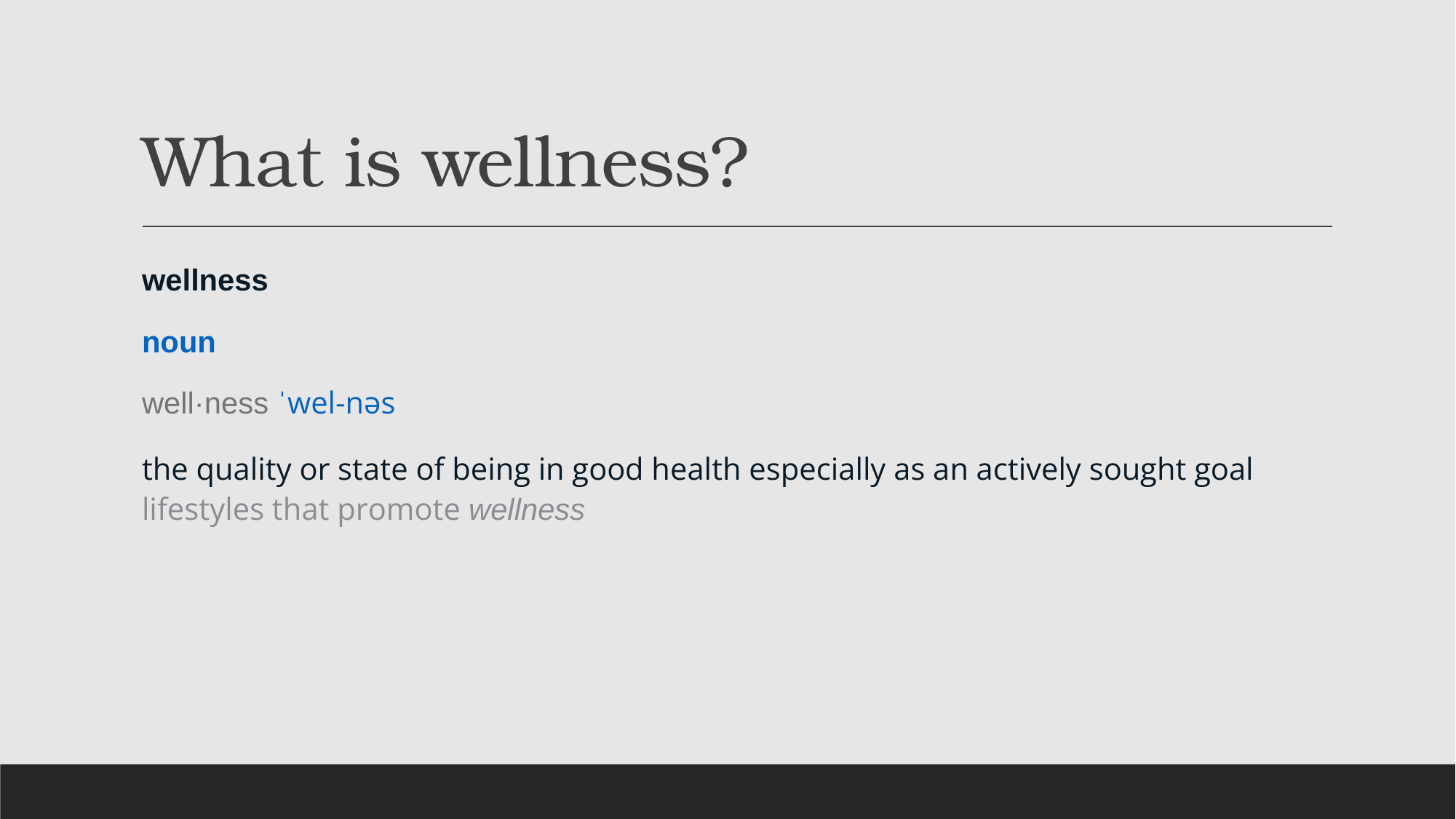

# What is wellness?
wellness
noun
well·​ness ˈwel-nəs
the quality or state of being in good health especially as an actively sought goal lifestyles that promote wellness